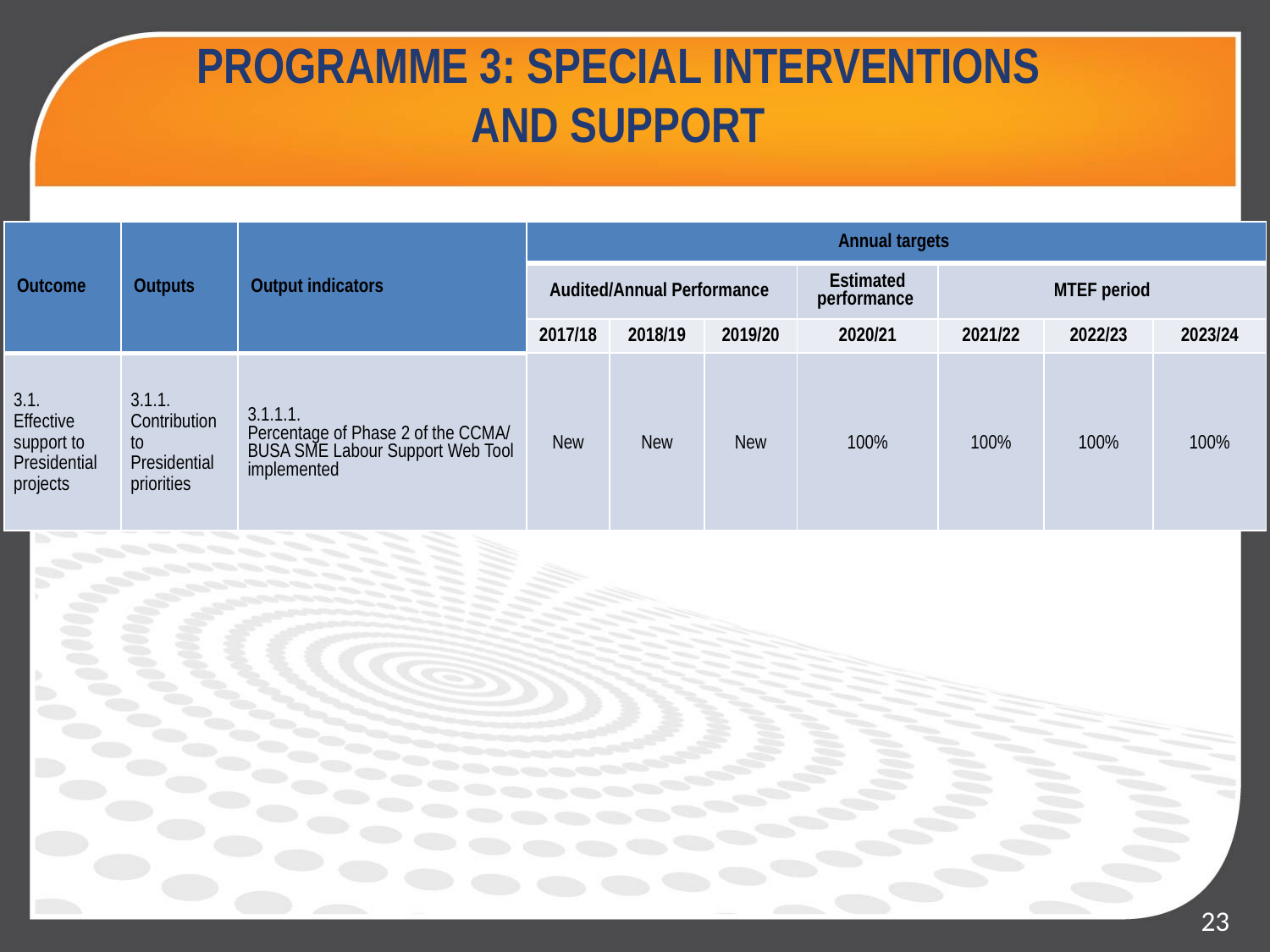

# PROGRAMME 3: SPECIAL INTERVENTIONS AND SUPPORT
| Outcome | Outputs | Output indicators | Annual targets |  |  |  |  |  |  |
| --- | --- | --- | --- | --- | --- | --- | --- | --- | --- |
|  |  |  | Audited/Annual Performance |  |  | Estimated performance | MTEF period |  |  |
|  |  |  | 2017/18 | 2018/19 | 2019/20 | 2020/21 | 2021/22 | 2022/23 | 2023/24 |
| 3.1. Effective support to Presidential projects | 3.1.1. Contribution to Presidential priorities | 3.1.1.1. Percentage of Phase 2 of the CCMA/ BUSA SME Labour Support Web Tool implemented | New | New | New | 100% | 100% | 100% | 100% |
23